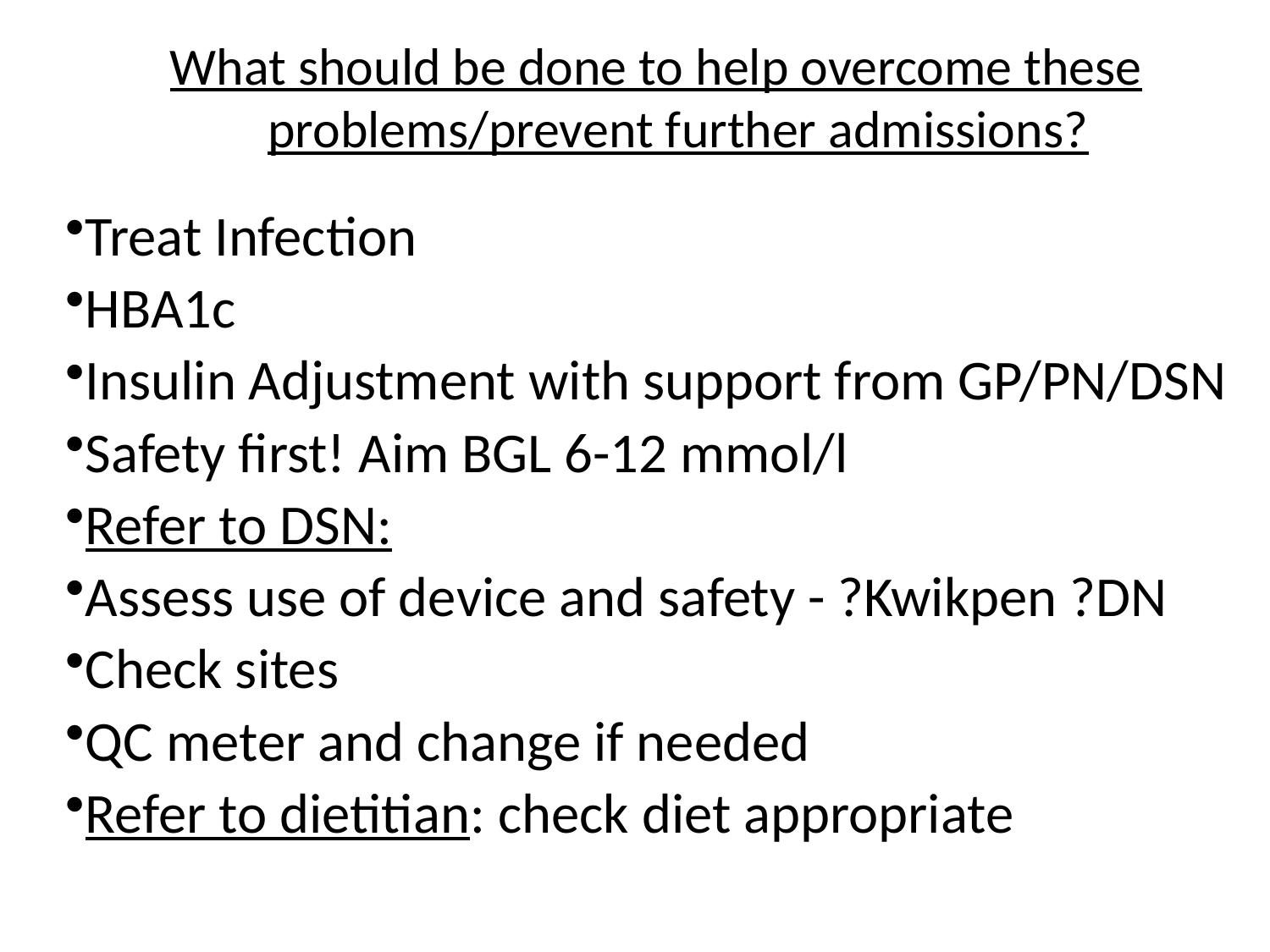

What should be done to help overcome these problems/prevent further admissions?

Treat Infection
HBA1c
Insulin Adjustment with support from GP/PN/DSN
Safety first! Aim BGL 6-12 mmol/l
Refer to DSN:
Assess use of device and safety - ?Kwikpen ?DN
Check sites
QC meter and change if needed
Refer to dietitian: check diet appropriate